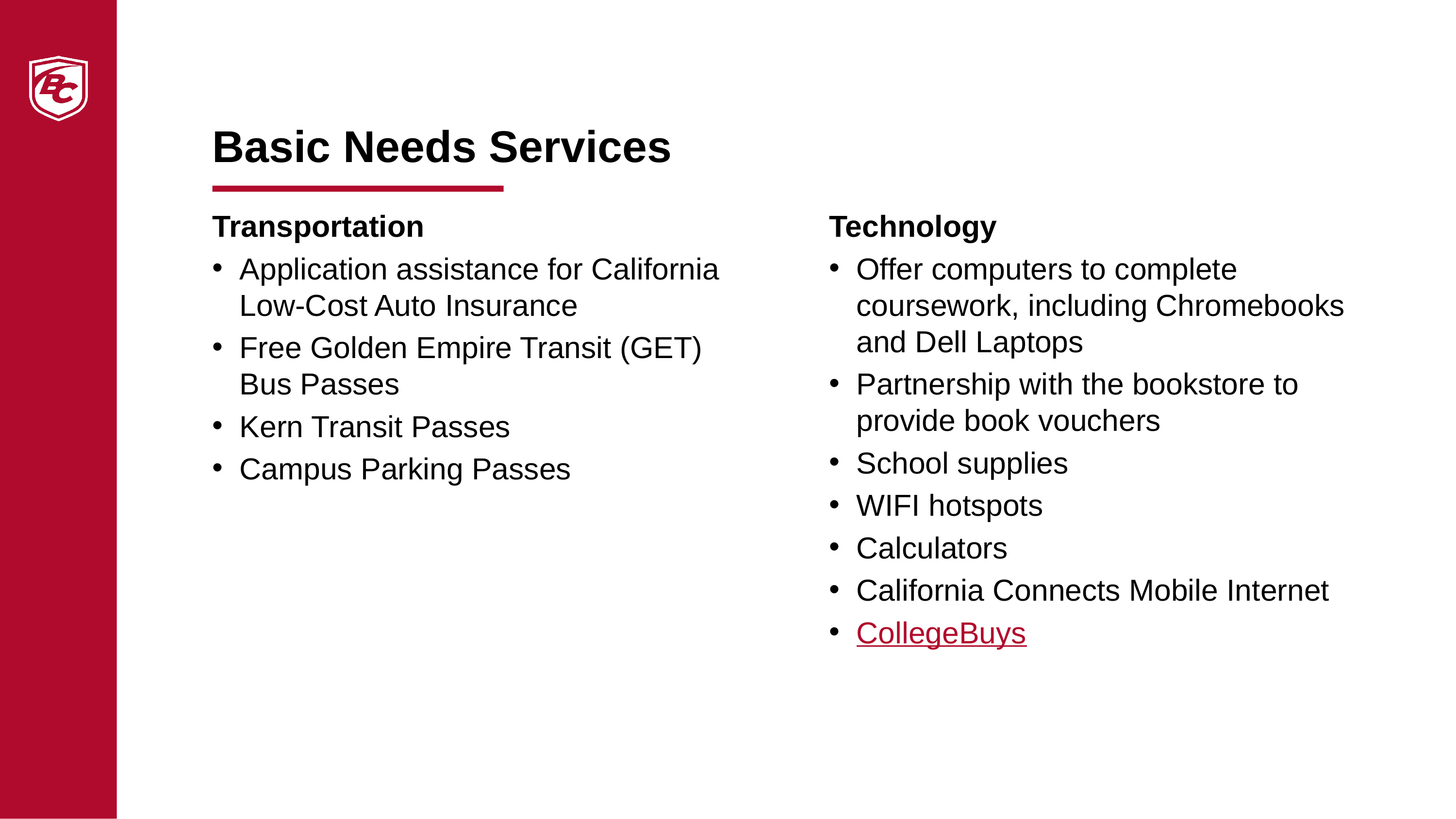

# Basic Needs Services
Transportation
​Application assistance for California Low-Cost Auto Insurance​
Free Golden Empire Transit (GET) Bus Passes​
Kern Transit Passes​
Campus Parking Passes​

Technology
​Offer computers to complete coursework, including Chromebooks and Dell Laptops
Partnership with the bookstore to provide book vouchers
School supplies
WIFI hotspots
Calculators
California Connects Mobile Internet​
CollegeBuys